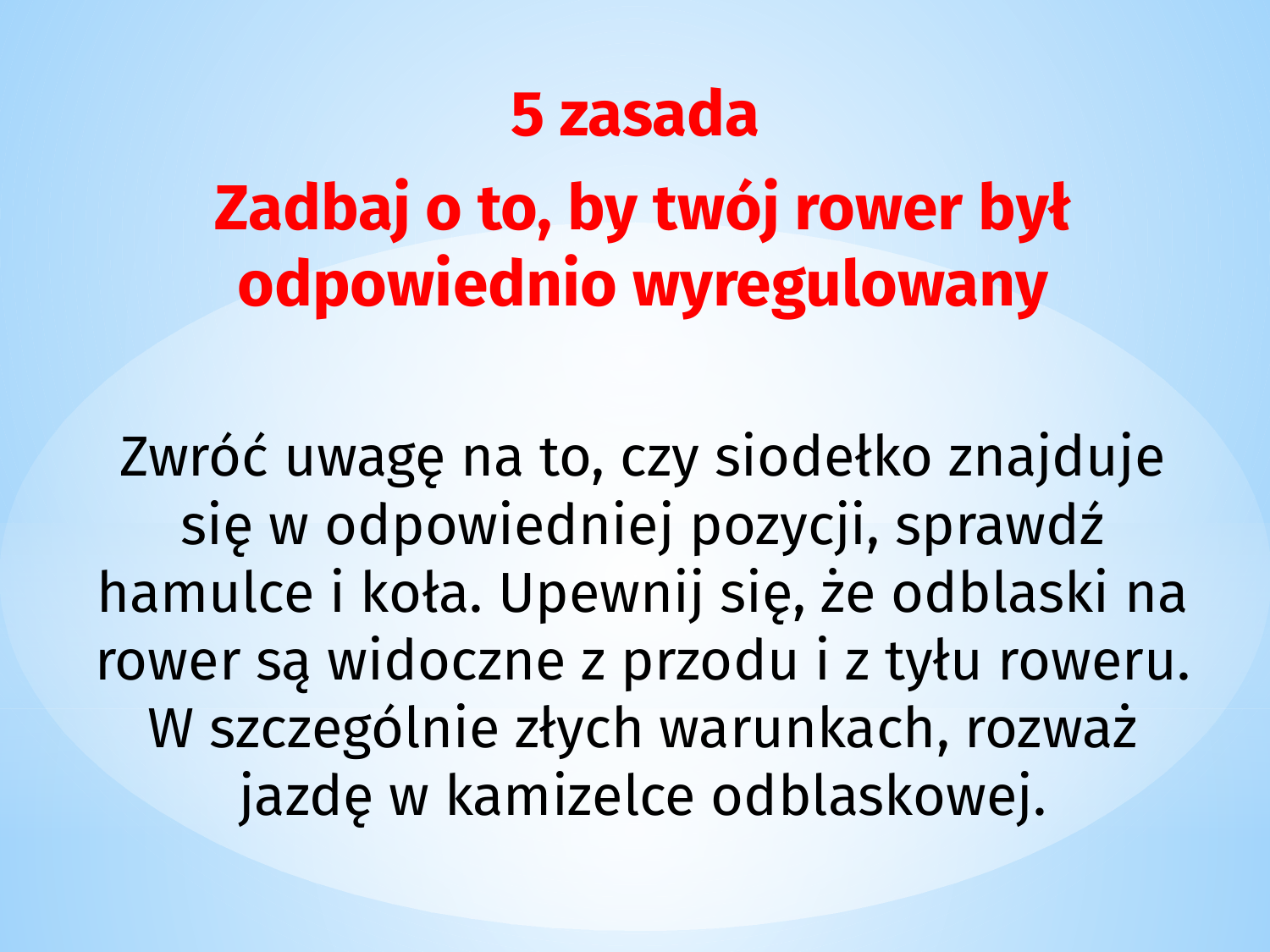

5 zasada
Zadbaj o to, by twój rower był odpowiednio wyregulowany

Zwróć uwagę na to, czy siodełko znajduje się w odpowiedniej pozycji, sprawdź hamulce i koła. Upewnij się, że odblaski na rower są widoczne z przodu i z tyłu roweru. W szczególnie złych warunkach, rozważ jazdę w kamizelce odblaskowej.